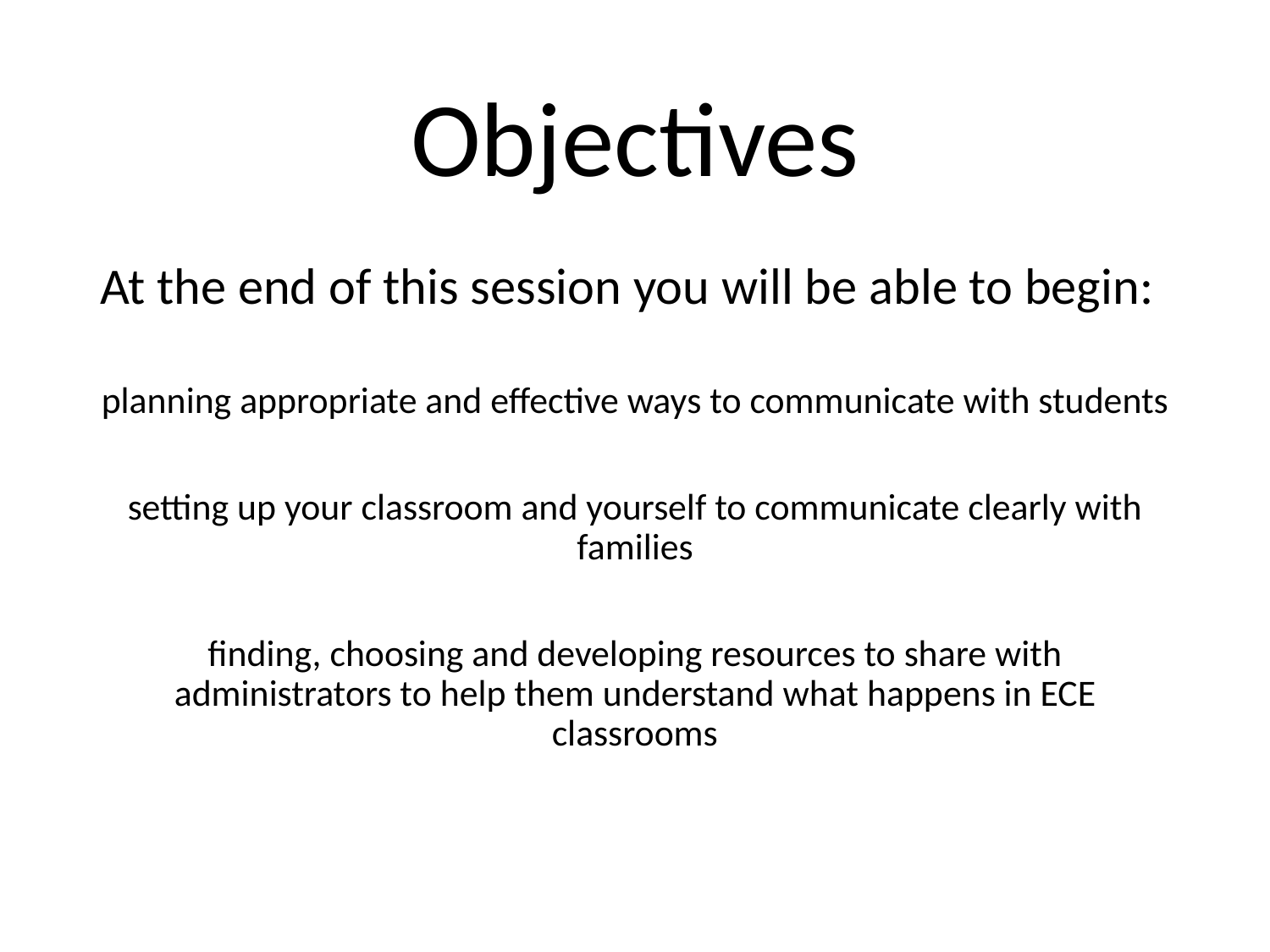

# Objectives
At the end of this session you will be able to begin:

planning appropriate and effective ways to communicate with students

setting up your classroom and yourself to communicate clearly with families

finding, choosing and developing resources to share with administrators to help them understand what happens in ECE classrooms